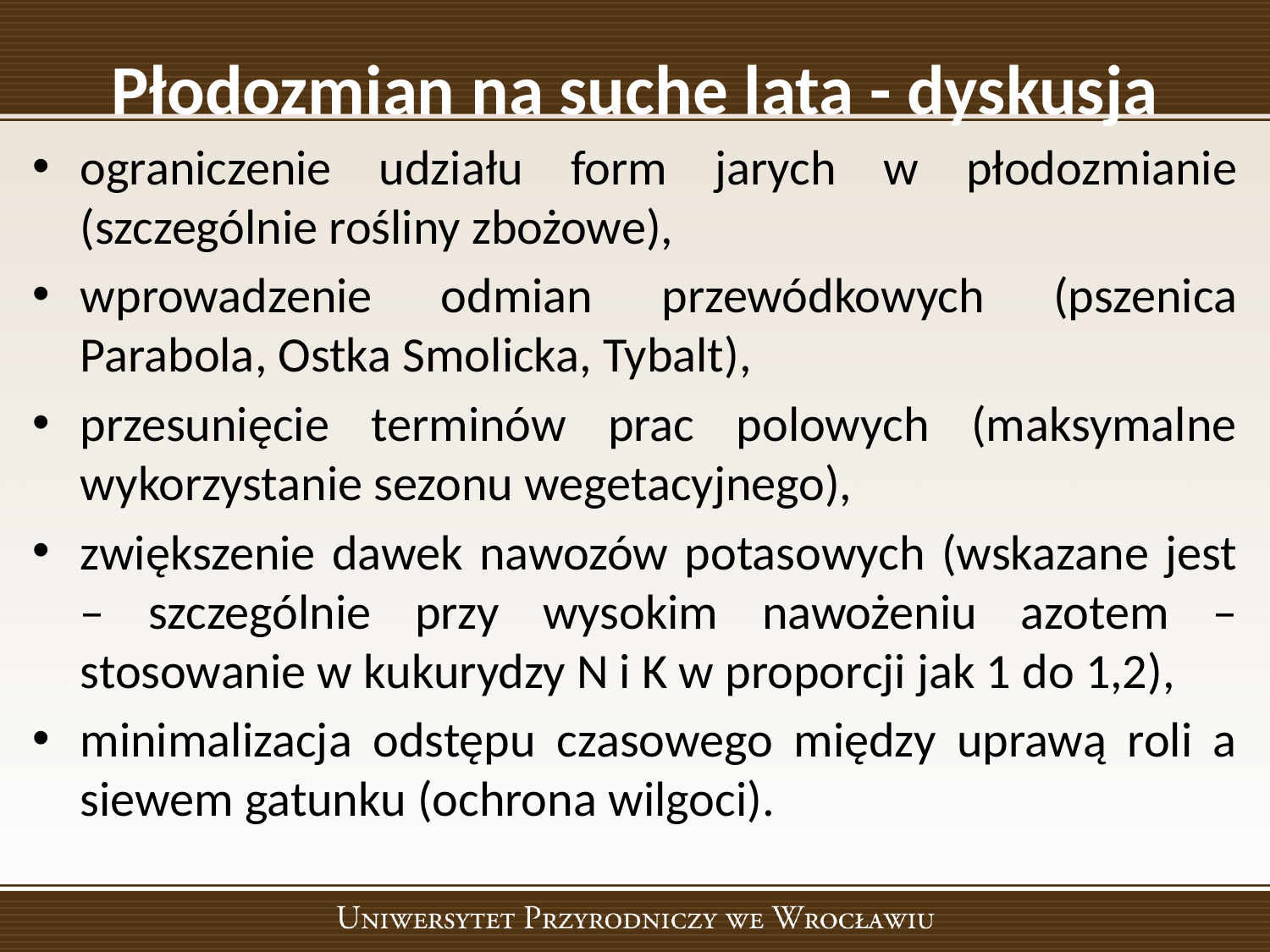

# Płodozmian na suche lata - dyskusja
ograniczenie udziału form jarych w płodozmianie (szczególnie rośliny zbożowe),
wprowadzenie odmian przewódkowych (pszenica Parabola, Ostka Smolicka, Tybalt),
przesunięcie terminów prac polowych (maksymalne wykorzystanie sezonu wegetacyjnego),
zwiększenie dawek nawozów potasowych (wskazane jest – szczególnie przy wysokim nawożeniu azotem – stosowanie w kukurydzy N i K w proporcji jak 1 do 1,2),
minimalizacja odstępu czasowego między uprawą roli a siewem gatunku (ochrona wilgoci).